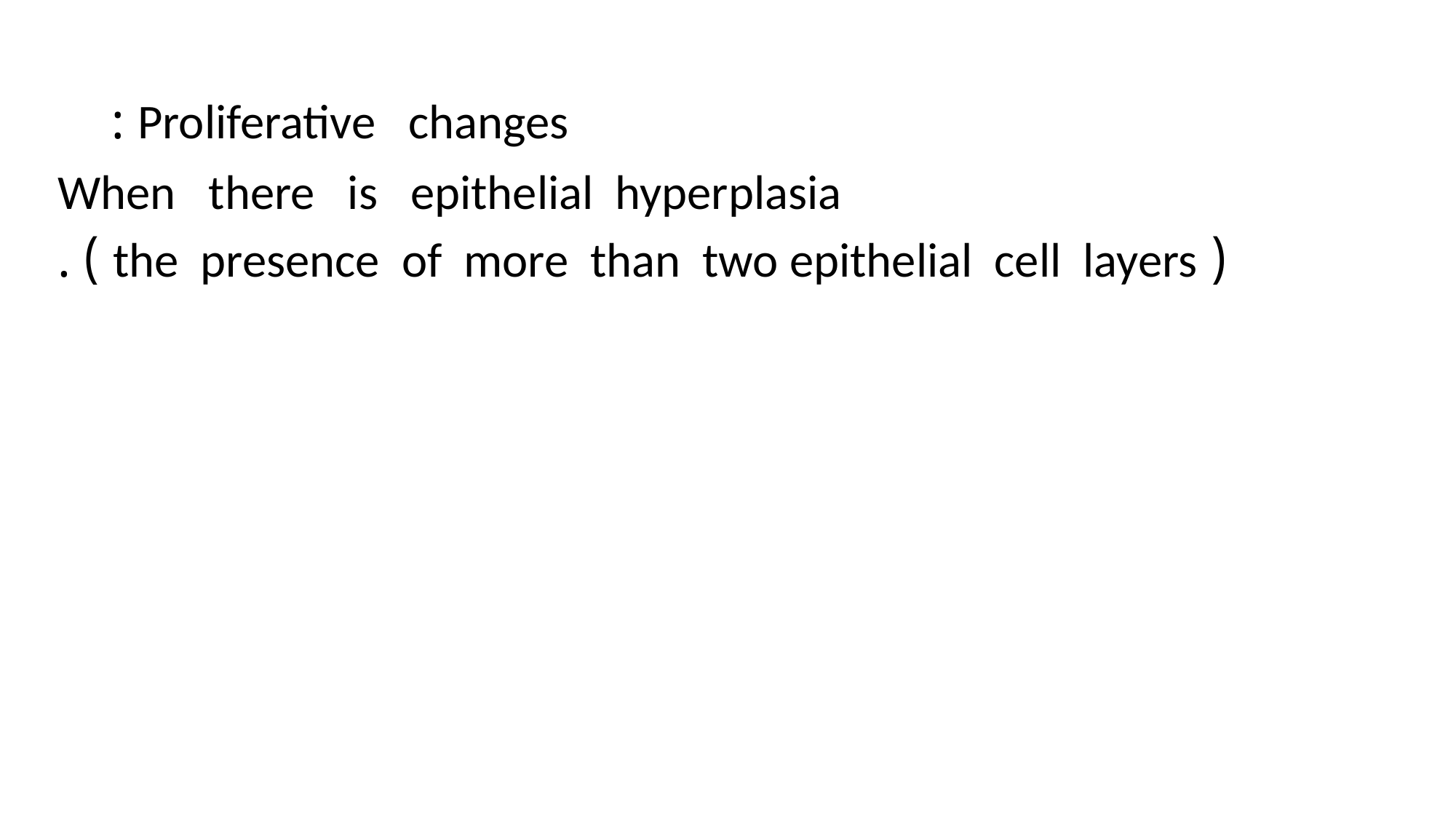

# Proliferative   changes :
When   there   is   epithelial  hyperplasia
 ( the  presence  of  more  than  two epithelial  cell  layers ) .